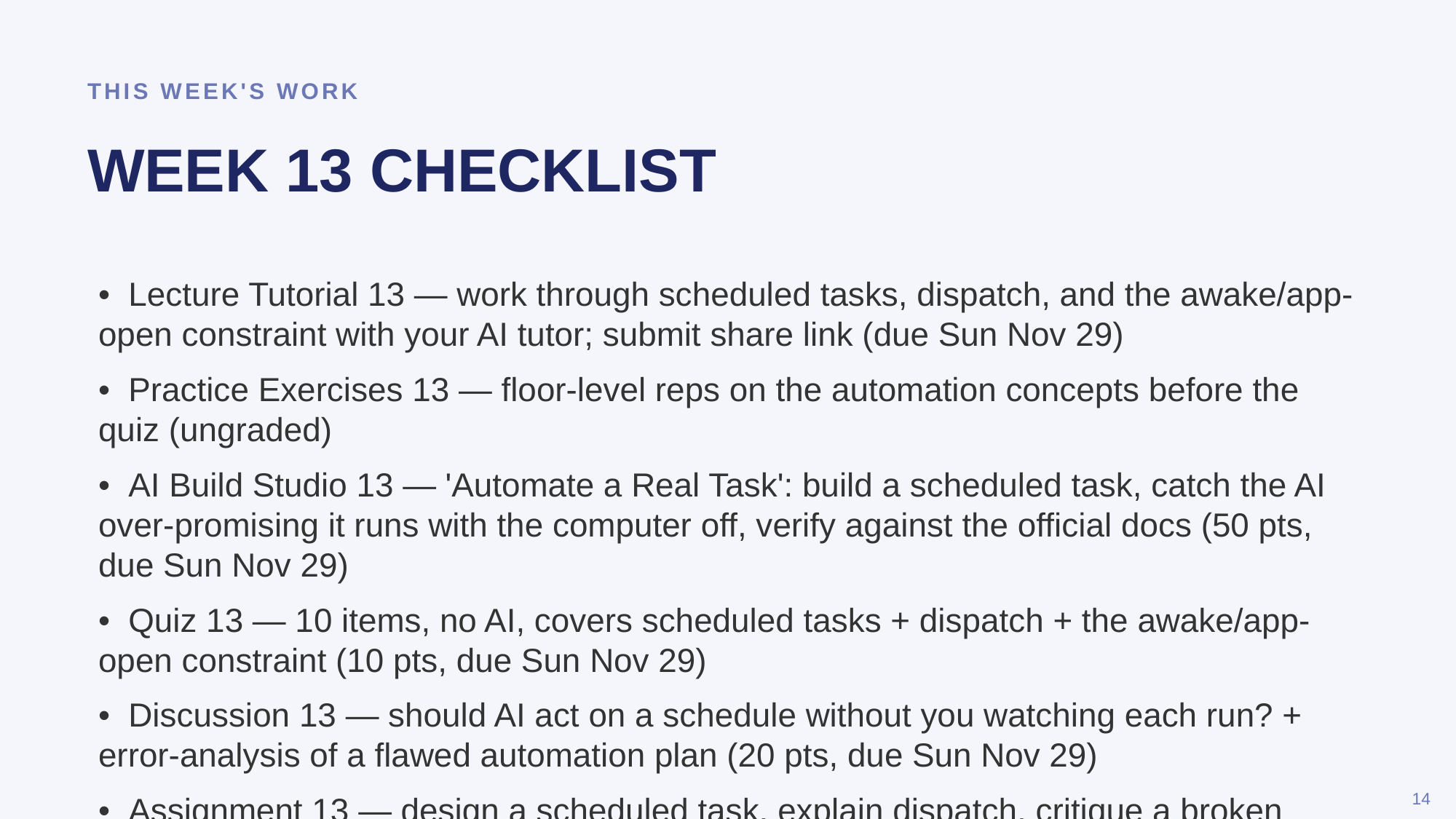

THIS WEEK'S WORK
WEEK 13 CHECKLIST
•  Lecture Tutorial 13 — work through scheduled tasks, dispatch, and the awake/app-open constraint with your AI tutor; submit share link (due Sun Nov 29)
•  Practice Exercises 13 — floor-level reps on the automation concepts before the quiz (ungraded)
•  AI Build Studio 13 — 'Automate a Real Task': build a scheduled task, catch the AI over-promising it runs with the computer off, verify against the official docs (50 pts, due Sun Nov 29)
•  Quiz 13 — 10 items, no AI, covers scheduled tasks + dispatch + the awake/app-open constraint (10 pts, due Sun Nov 29)
•  Discussion 13 — should AI act on a schedule without you watching each run? + error-analysis of a flawed automation plan (20 pts, due Sun Nov 29)
•  Assignment 13 — design a scheduled task, explain dispatch, critique a broken automation plan (100 pts, due Sun Nov 29)
14